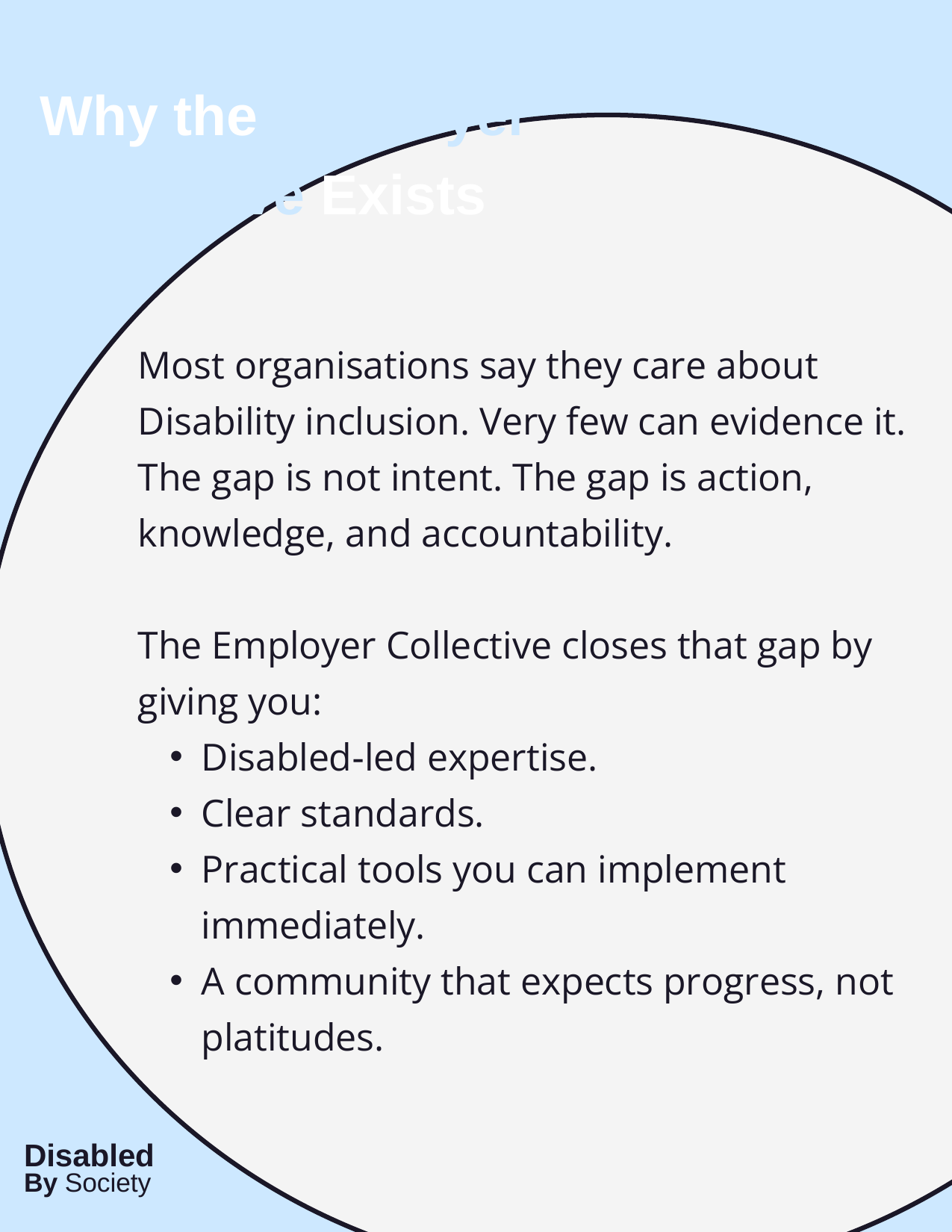

Why the Employer Collective Exists

Most organisations say they care about Disability inclusion. Very few can evidence it.
The gap is not intent. The gap is action, knowledge, and accountability.

The Employer Collective closes that gap by giving you:
Disabled‑led expertise.
Clear standards.
Practical tools you can implement immediately.
A community that expects progress, not platitudes.
Disabled
By Society